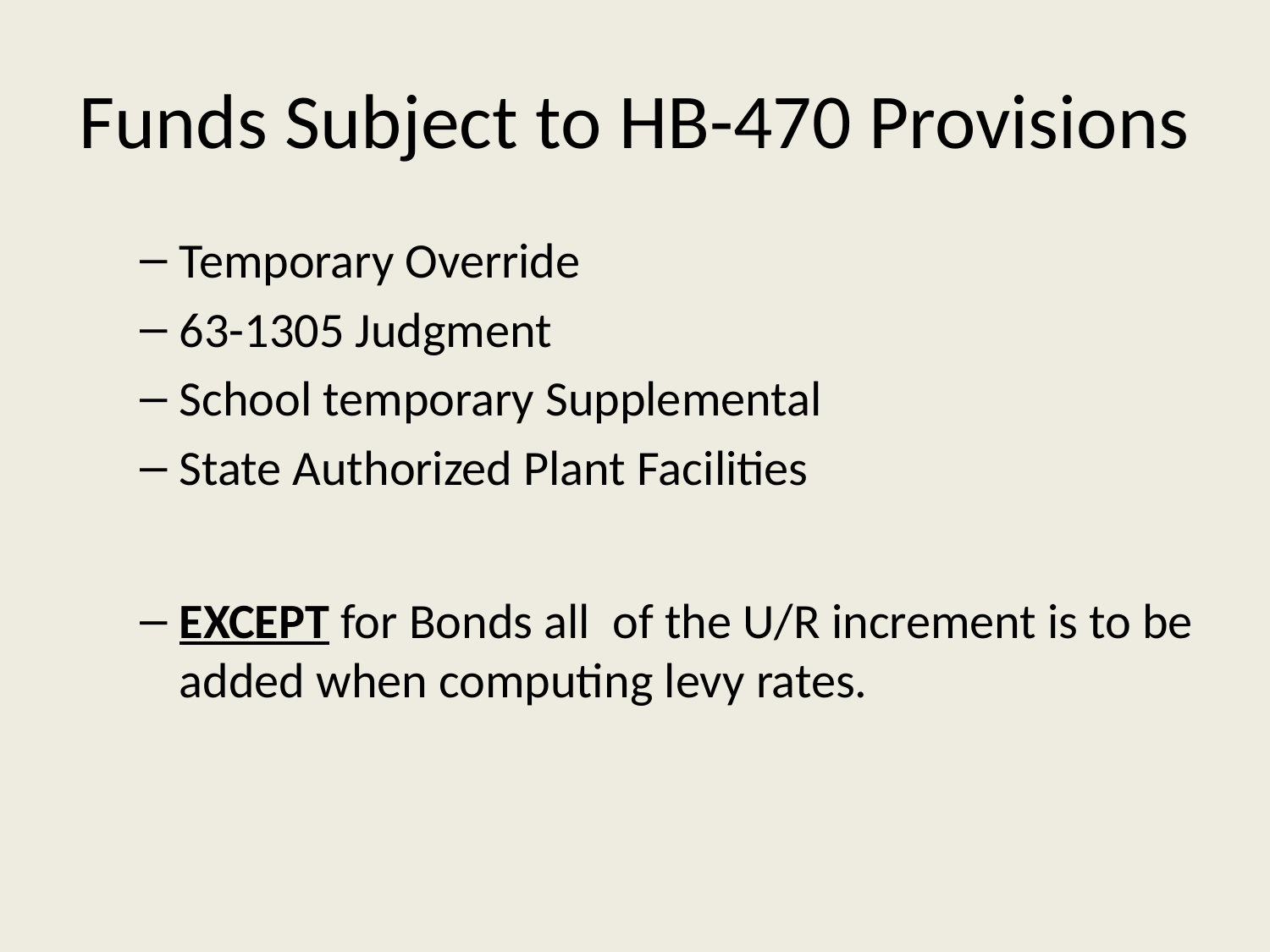

# Funds Subject to HB-470 Provisions
Temporary Override
63-1305 Judgment
School temporary Supplemental
State Authorized Plant Facilities

EXCEPT for Bonds all  of the U/R increment is to be added when computing levy rates.